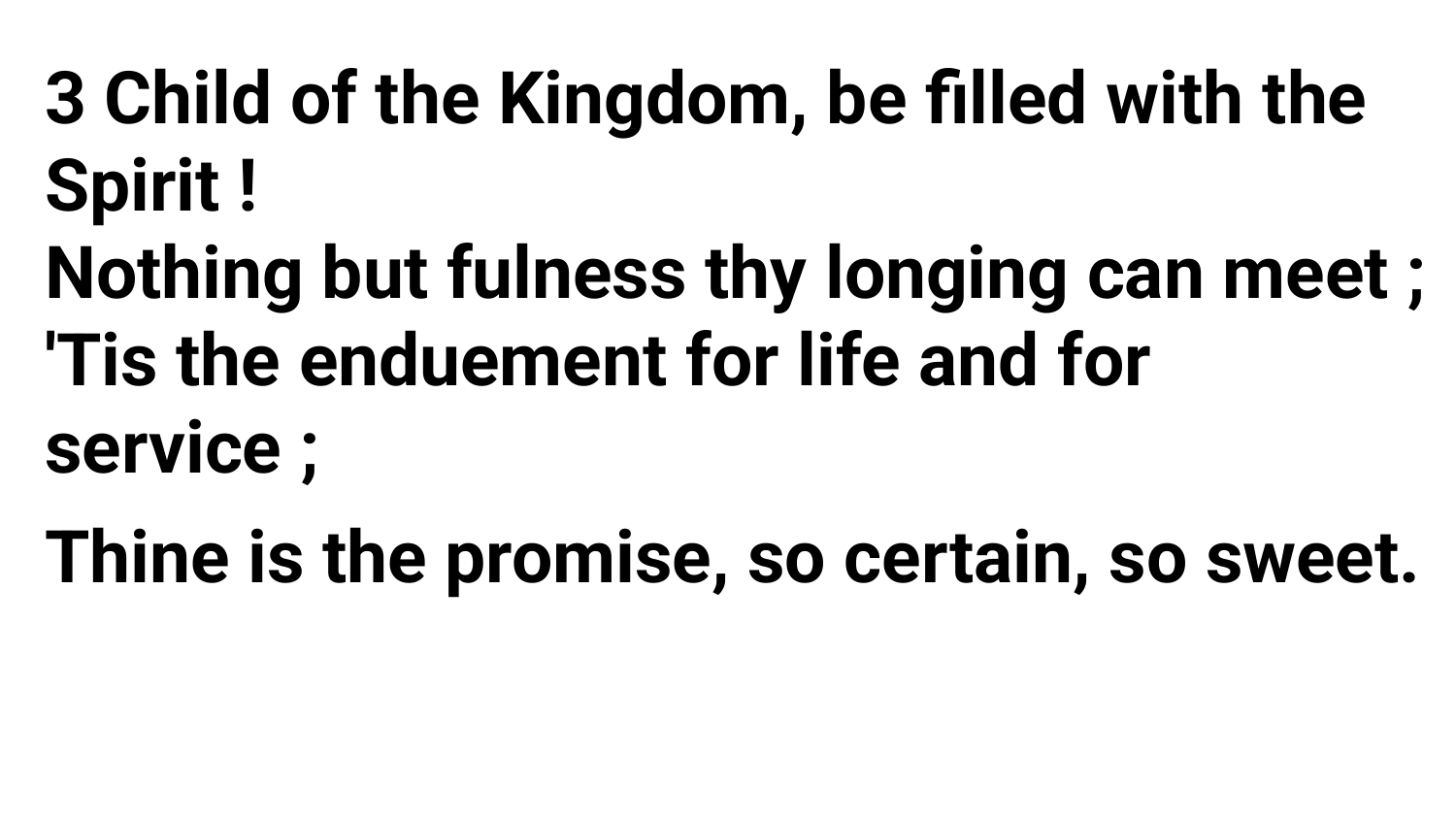

3 Child of the Kingdom, be filled with the Spirit !
Nothing but fulness thy longing can meet ;
'Tis the enduement for life and for service ;
Thine is the promise, so certain, so sweet.